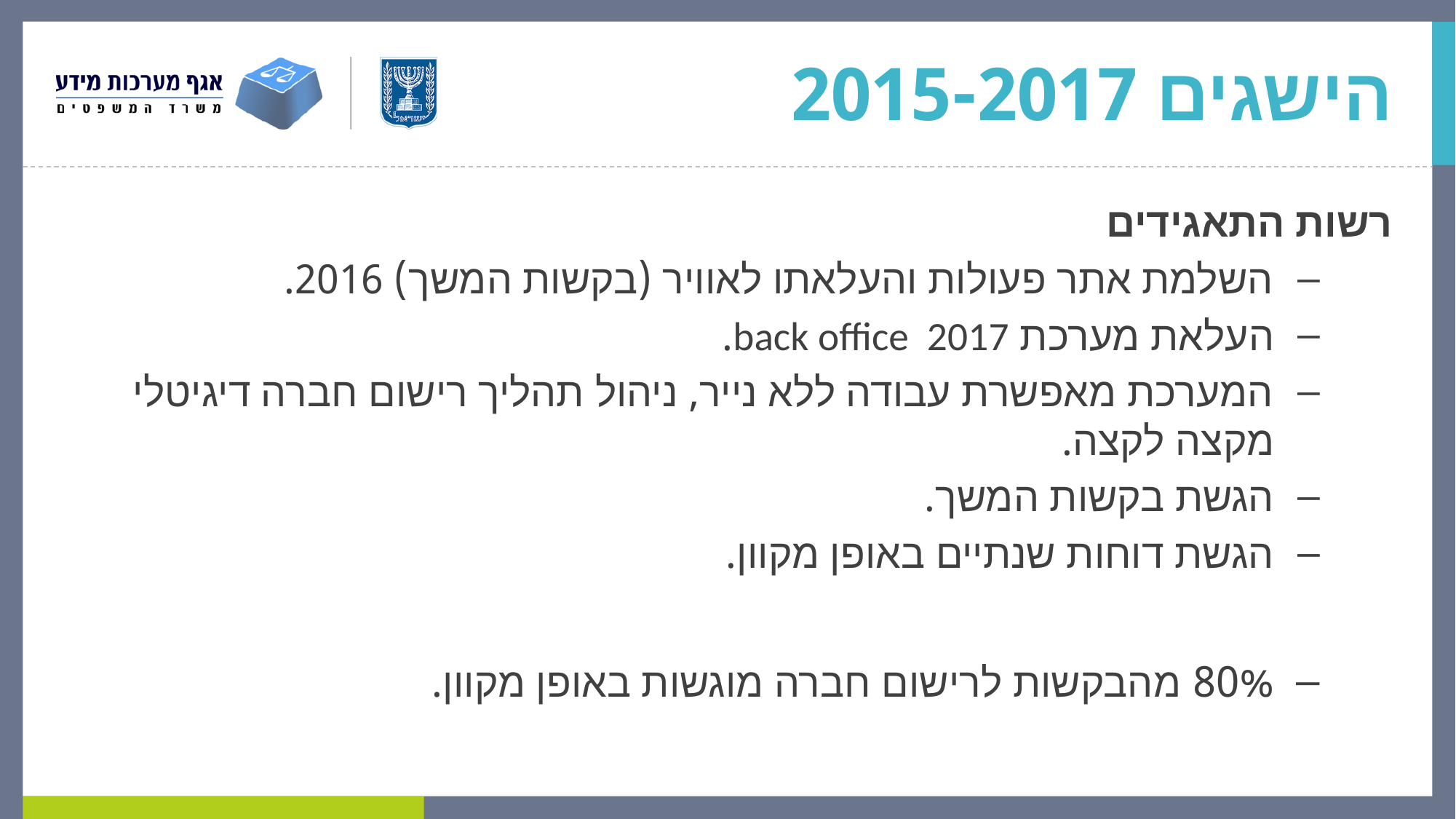

# הישגים 2015-2017
רשות התאגידים
השלמת אתר פעולות והעלאתו לאוויר (בקשות המשך) 2016.
העלאת מערכת back office  2017.
המערכת מאפשרת עבודה ללא נייר, ניהול תהליך רישום חברה דיגיטלי מקצה לקצה.
הגשת בקשות המשך.
הגשת דוחות שנתיים באופן מקוון.

80% מהבקשות לרישום חברה מוגשות באופן מקוון.